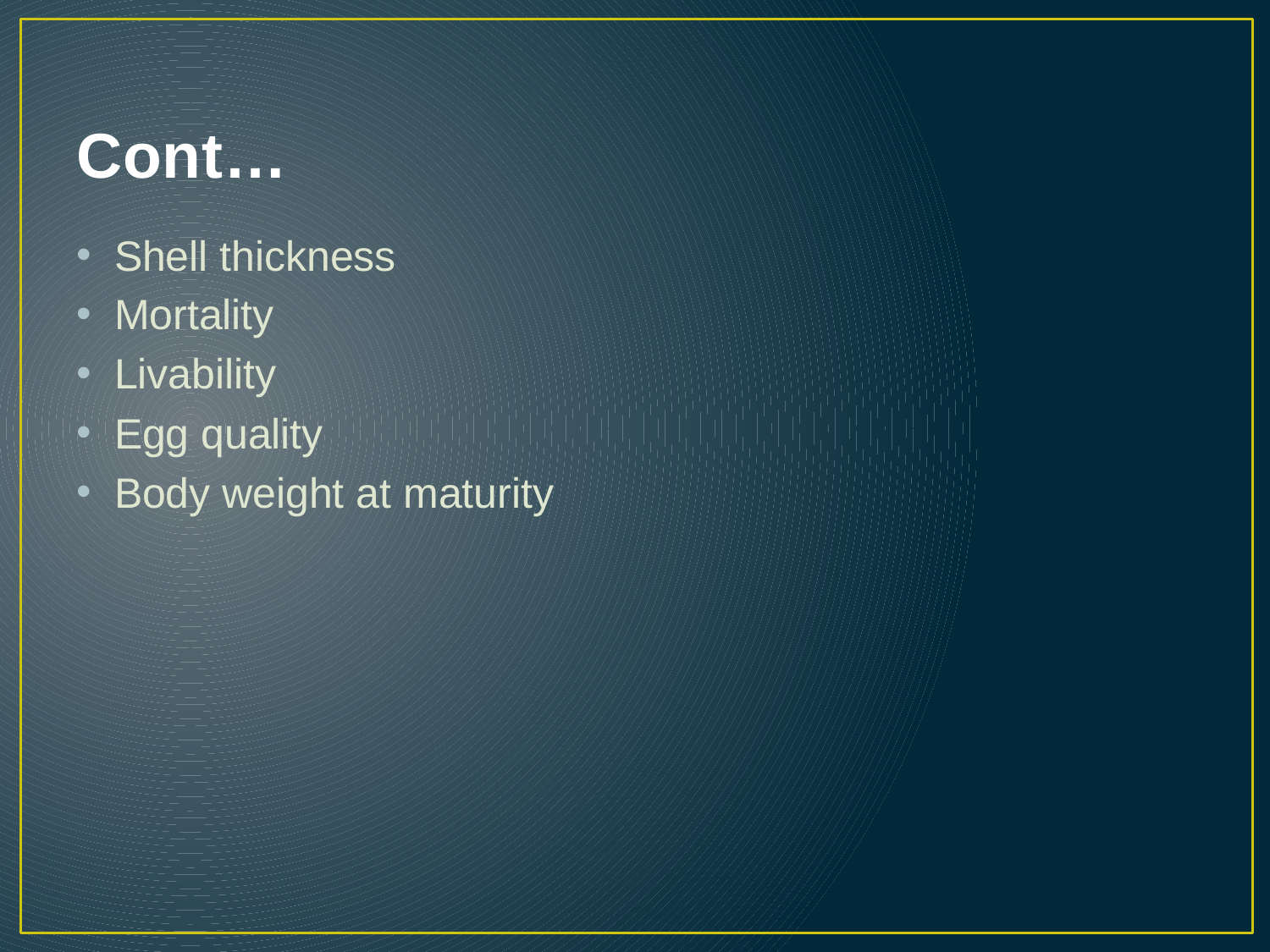

# Cont…
Shell thickness
Mortality
Livability
Egg quality
Body weight at maturity